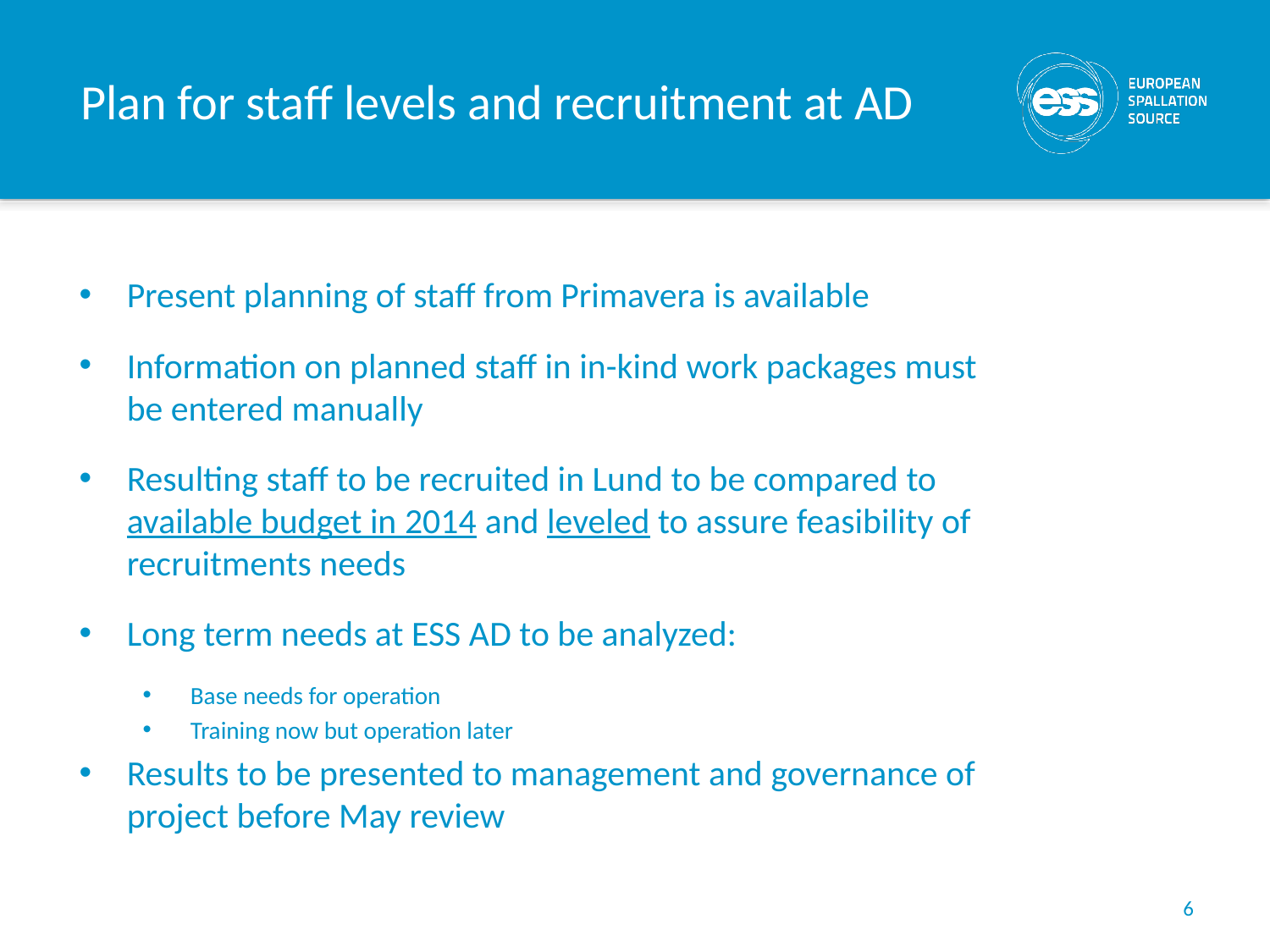

# Plan for staff levels and recruitment at AD
Present planning of staff from Primavera is available
Information on planned staff in in-kind work packages must be entered manually
Resulting staff to be recruited in Lund to be compared to available budget in 2014 and leveled to assure feasibility of recruitments needs
Long term needs at ESS AD to be analyzed:
Base needs for operation
Training now but operation later
Results to be presented to management and governance of project before May review

6